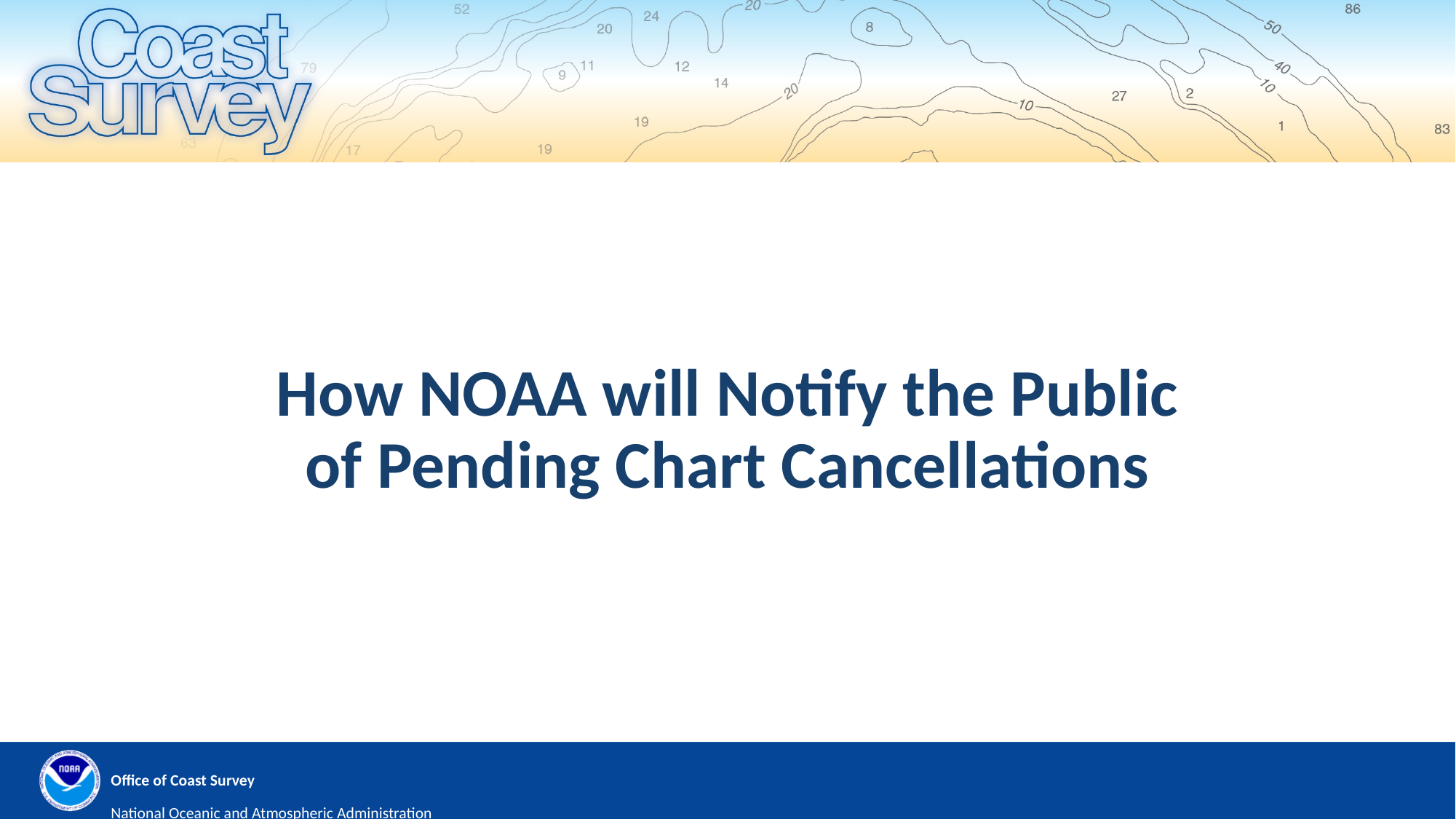

# How NOAA will Notify the Public of Pending Chart Cancellations